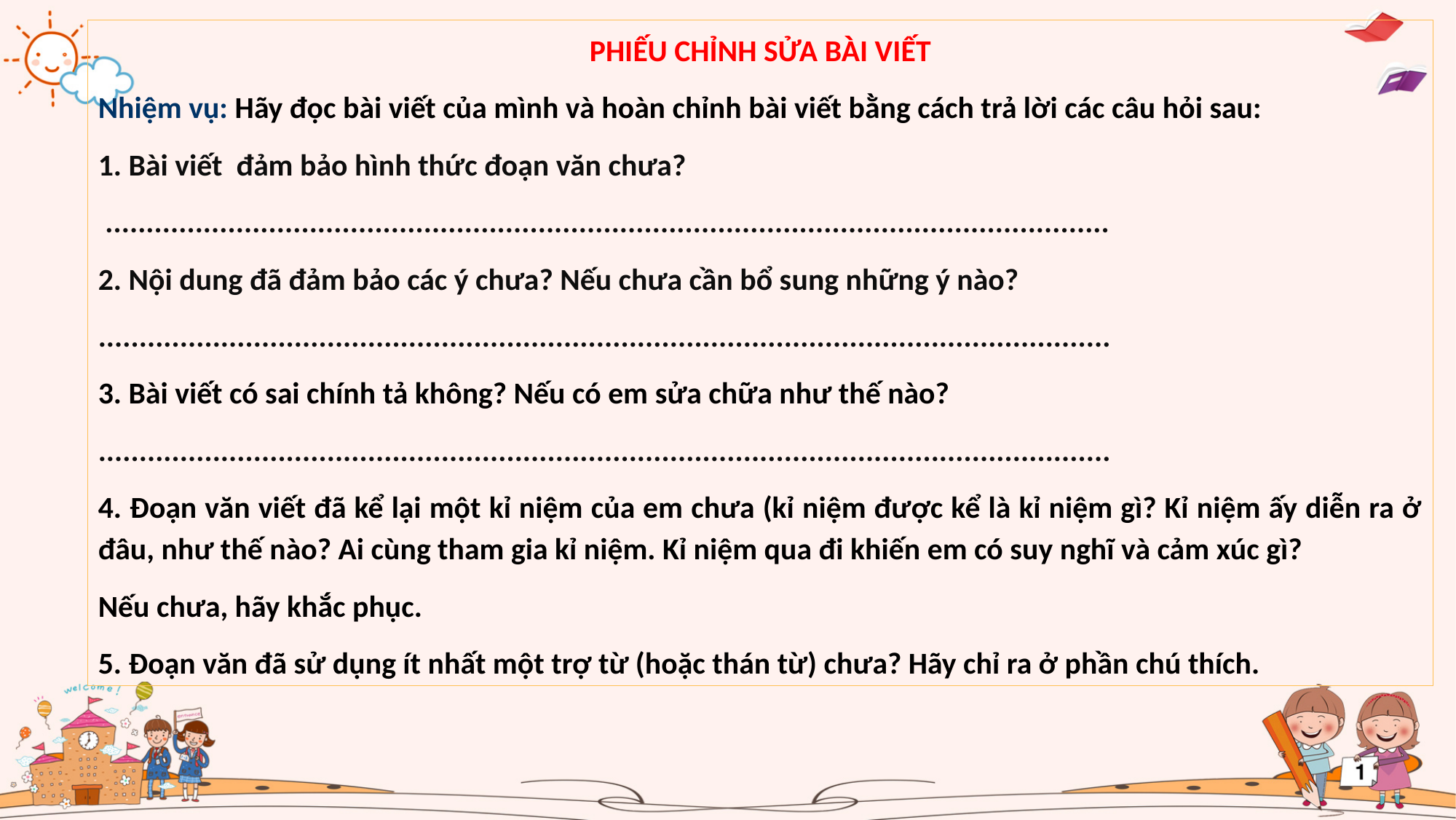

PHIẾU CHỈNH SỬA BÀI VIẾT
Nhiệm vụ: Hãy đọc bài viết của mình và hoàn chỉnh bài viết bằng cách trả lời các câu hỏi sau:
1. Bài viết  đảm bảo hình thức đoạn văn chưa?
 ...........................................................................................................................
2. Nội dung đã đảm bảo các ý chưa? Nếu chưa cần bổ sung những ý nào?
............................................................................................................................
3. Bài viết có sai chính tả không? Nếu có em sửa chữa như thế nào?
............................................................................................................................
4. Đoạn văn viết đã kể lại một kỉ niệm của em chưa (kỉ niệm được kể là kỉ niệm gì? Kỉ niệm ấy diễn ra ở đâu, như thế nào? Ai cùng tham gia kỉ niệm. Kỉ niệm qua đi khiến em có suy nghĩ và cảm xúc gì?
Nếu chưa, hãy khắc phục.
5. Đoạn văn đã sử dụng ít nhất một trợ từ (hoặc thán từ) chưa? Hãy chỉ ra ở phần chú thích.